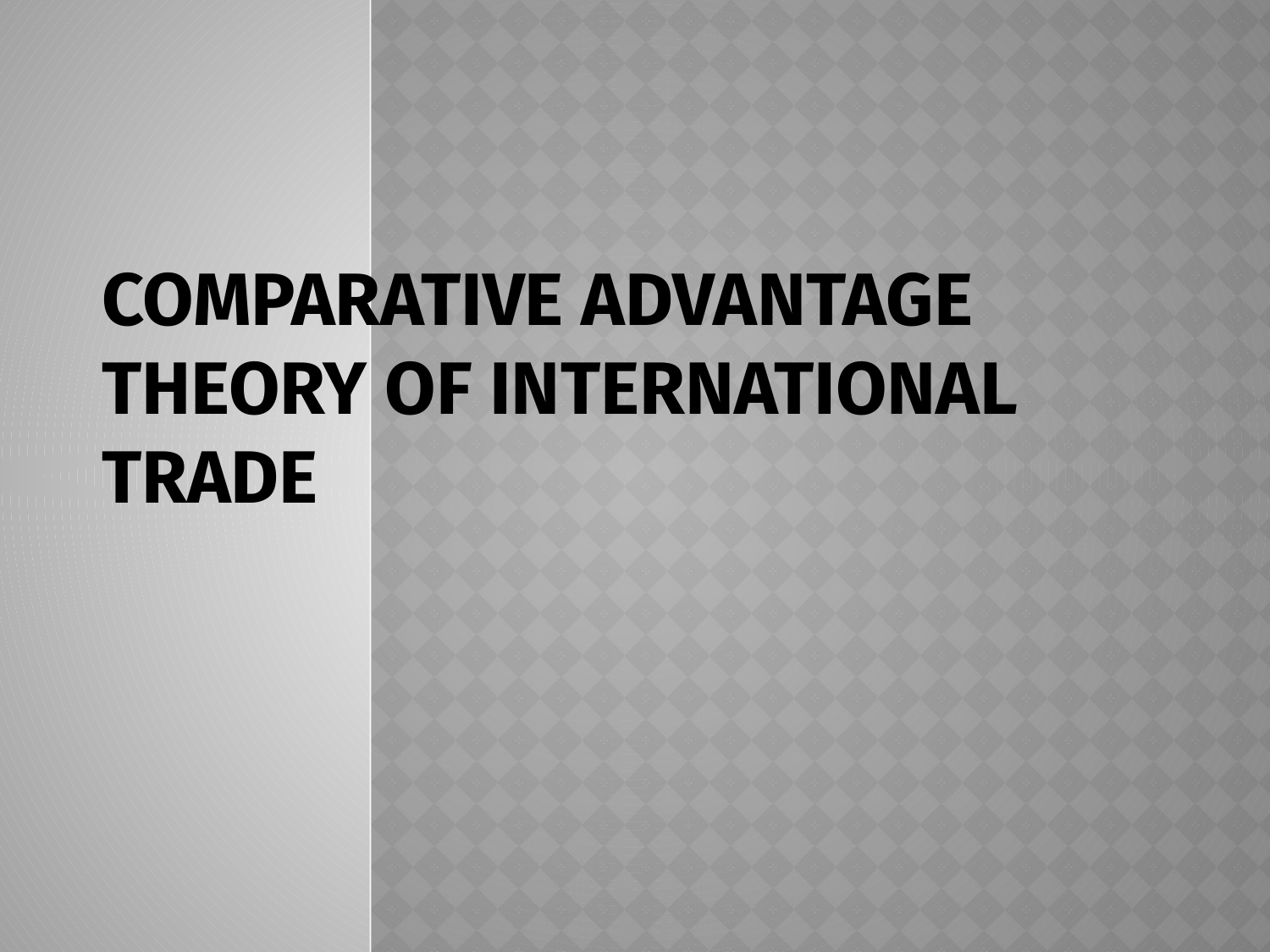

# Comparative advantage theory of international trade